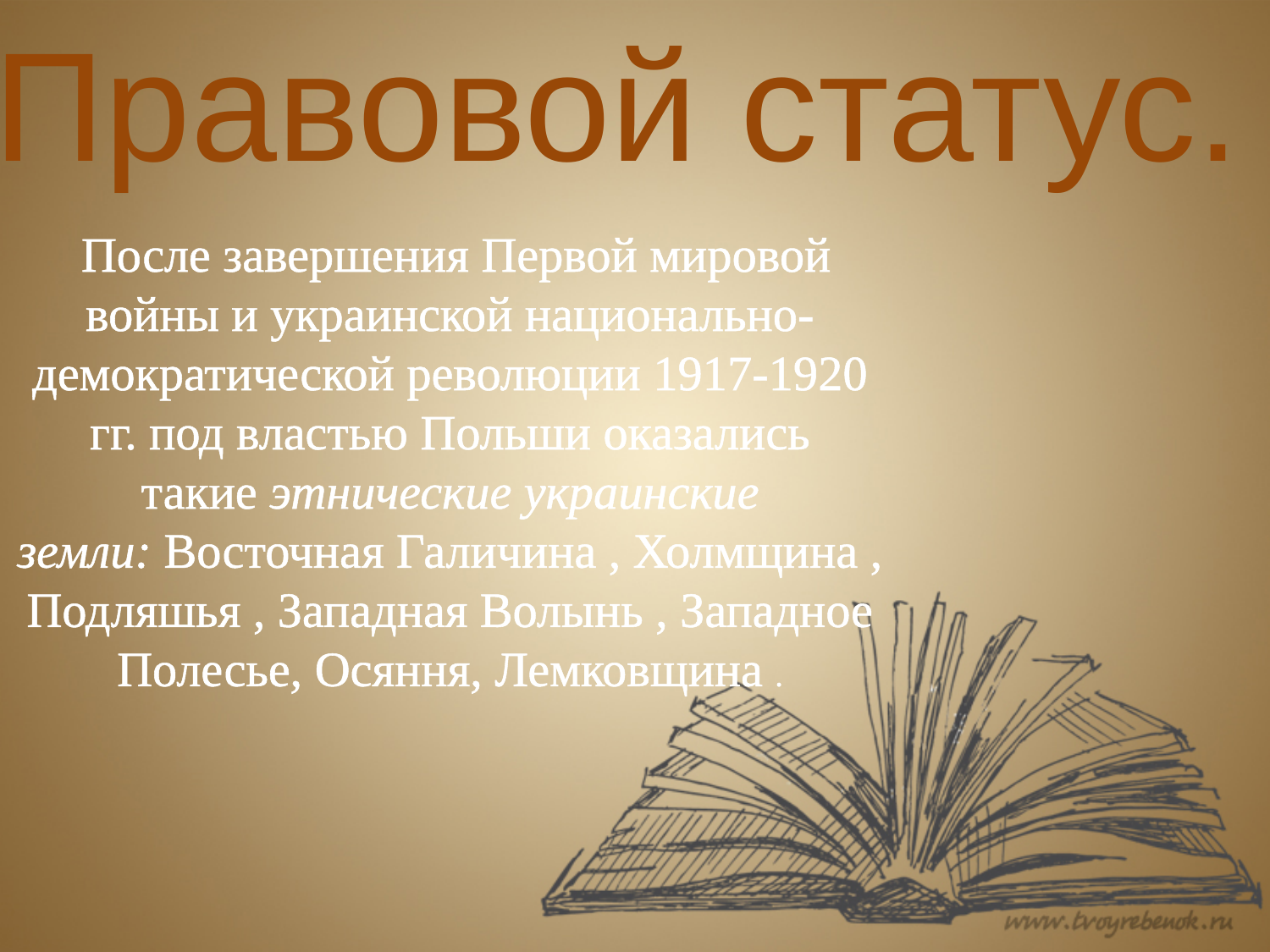

Правовой статус.
 После завершения Первой мировой войны и украинской национально-демократической революции 1917-1920 гг. под властью Польши оказались такие этнические украинские земли: Восточная Галичина , Холмщина , Подляшья , Западная Волынь , Западное Полесье, Осяння, Лемковщина .